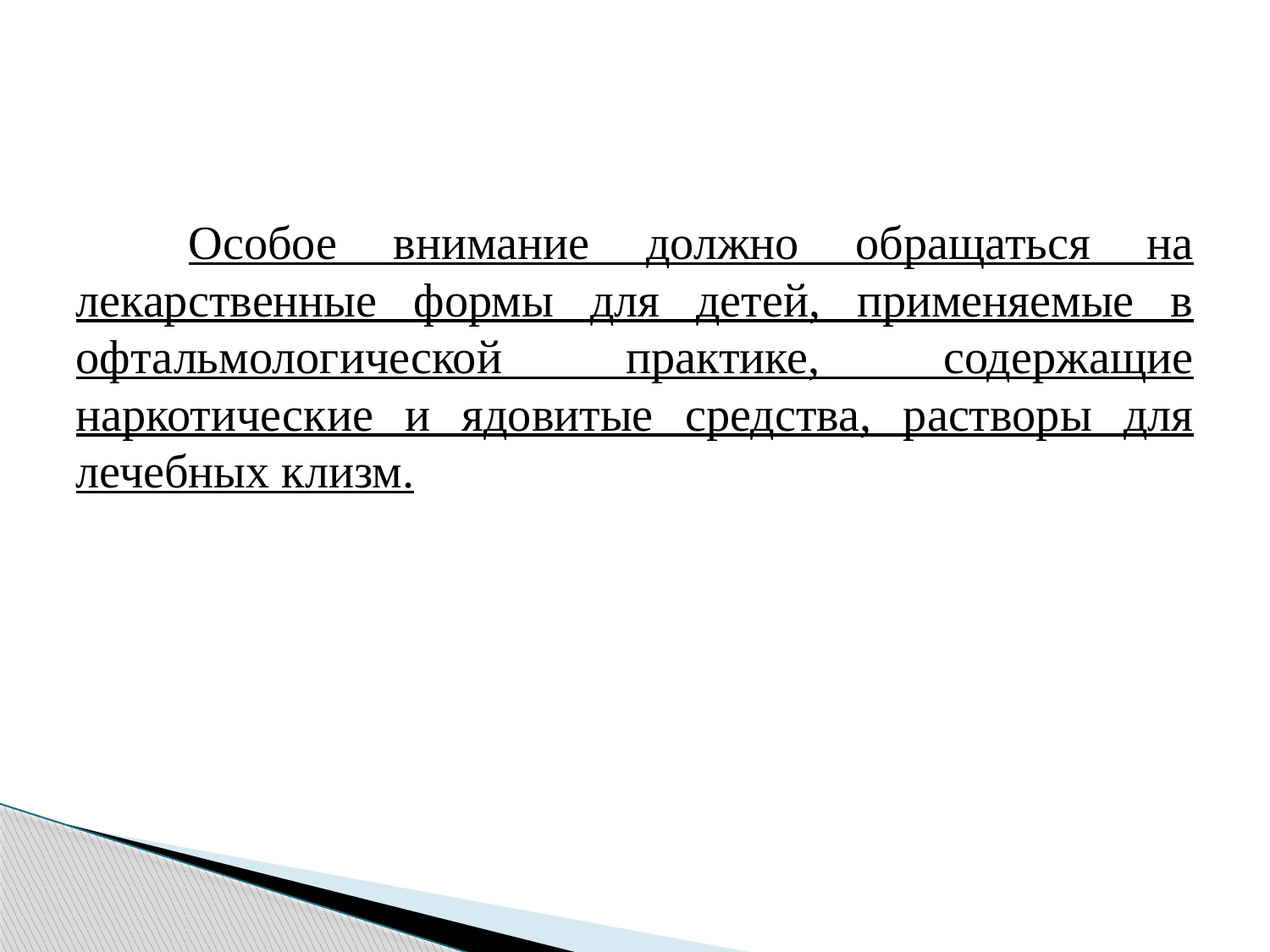

#
  Особое внимание должно обращаться на лекарственные формы для детей, применяемые в офтальмологической практике, содержащие наркотические и ядовитые средства, растворы для лечебных клизм.